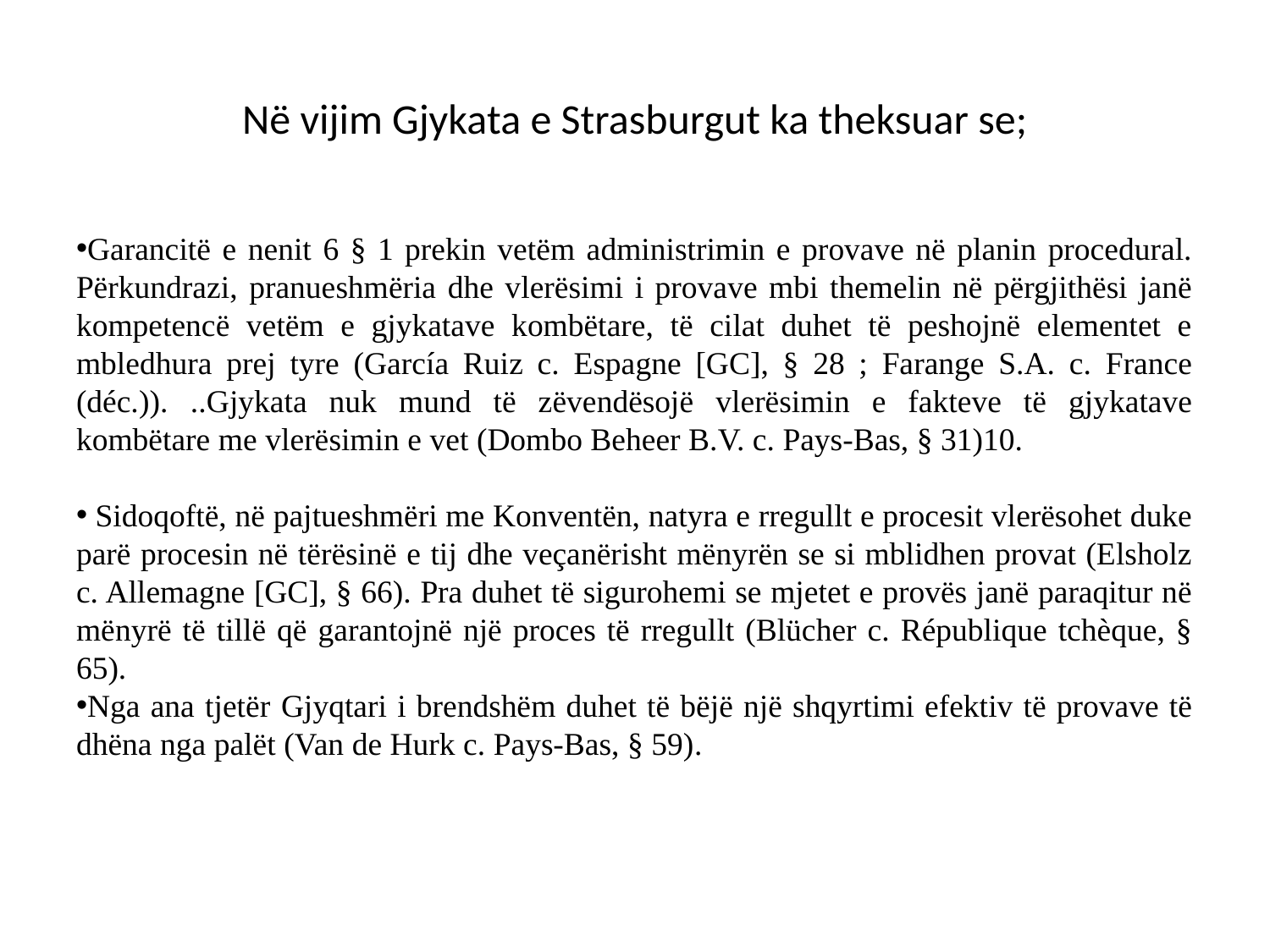

# Në vijim Gjykata e Strasburgut ka theksuar se;
Garancitë e nenit 6 § 1 prekin vetëm administrimin e provave në planin procedural. Përkundrazi, pranueshmëria dhe vlerësimi i provave mbi themelin në përgjithësi janë kompetencë vetëm e gjykatave kombëtare, të cilat duhet të peshojnë elementet e mbledhura prej tyre (García Ruiz c. Espagne [GC], § 28 ; Farange S.A. c. France (déc.)). ..Gjykata nuk mund të zëvendësojë vlerësimin e fakteve të gjykatave kombëtare me vlerësimin e vet (Dombo Beheer B.V. c. Pays-Bas, § 31)10.

 Sidoqoftë, në pajtueshmëri me Konventën, natyra e rregullt e procesit vlerësohet duke parë procesin në tërësinë e tij dhe veçanërisht mënyrën se si mblidhen provat (Elsholz c. Allemagne [GC], § 66). Pra duhet të sigurohemi se mjetet e provës janë paraqitur në mënyrë të tillë që garantojnë një proces të rregullt (Blücher c. République tchèque, § 65).
Nga ana tjetër Gjyqtari i brendshëm duhet të bëjë një shqyrtimi efektiv të provave të dhëna nga palët (Van de Hurk c. Pays-Bas, § 59).